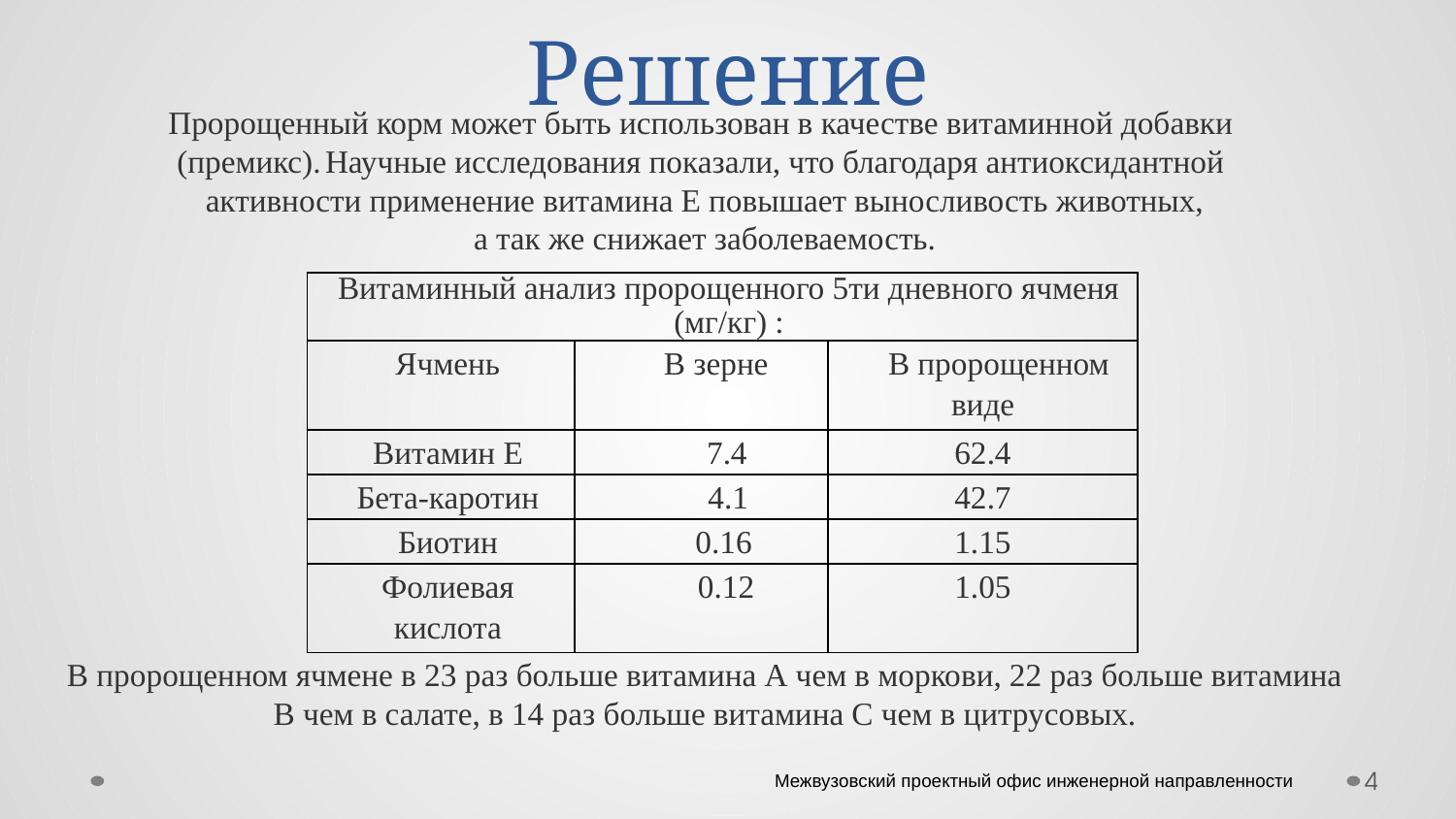

# Решение
Пророщенный корм может быть использован в качестве витаминной добавки
(премикс). Научные исследования показали, что благодаря антиоксидантной
активности применение витамина Е повышает выносливость животных,
а так же снижает заболеваемость.

В пророщенном ячмене в 23 раз больше витамина А чем в моркови, 22 раз больше витамина В чем в салате, в 14 раз больше витамина С чем в цитрусовых.
| Витаминный анализ пророщенного 5ти дневного ячменя (мг/кг) : |  |  |
| --- | --- | --- |
| Ячмень | В зерне | В пророщенном виде |
| Витамин Е | 7.4 | 62.4 |
| Бета-каротин | 4.1 | 42.7 |
| Биотин | 0.16 | 1.15 |
| Фолиевая кислота | 0.12 | 1.05 |
4
Межвузовский проектный офис инженерной направленности